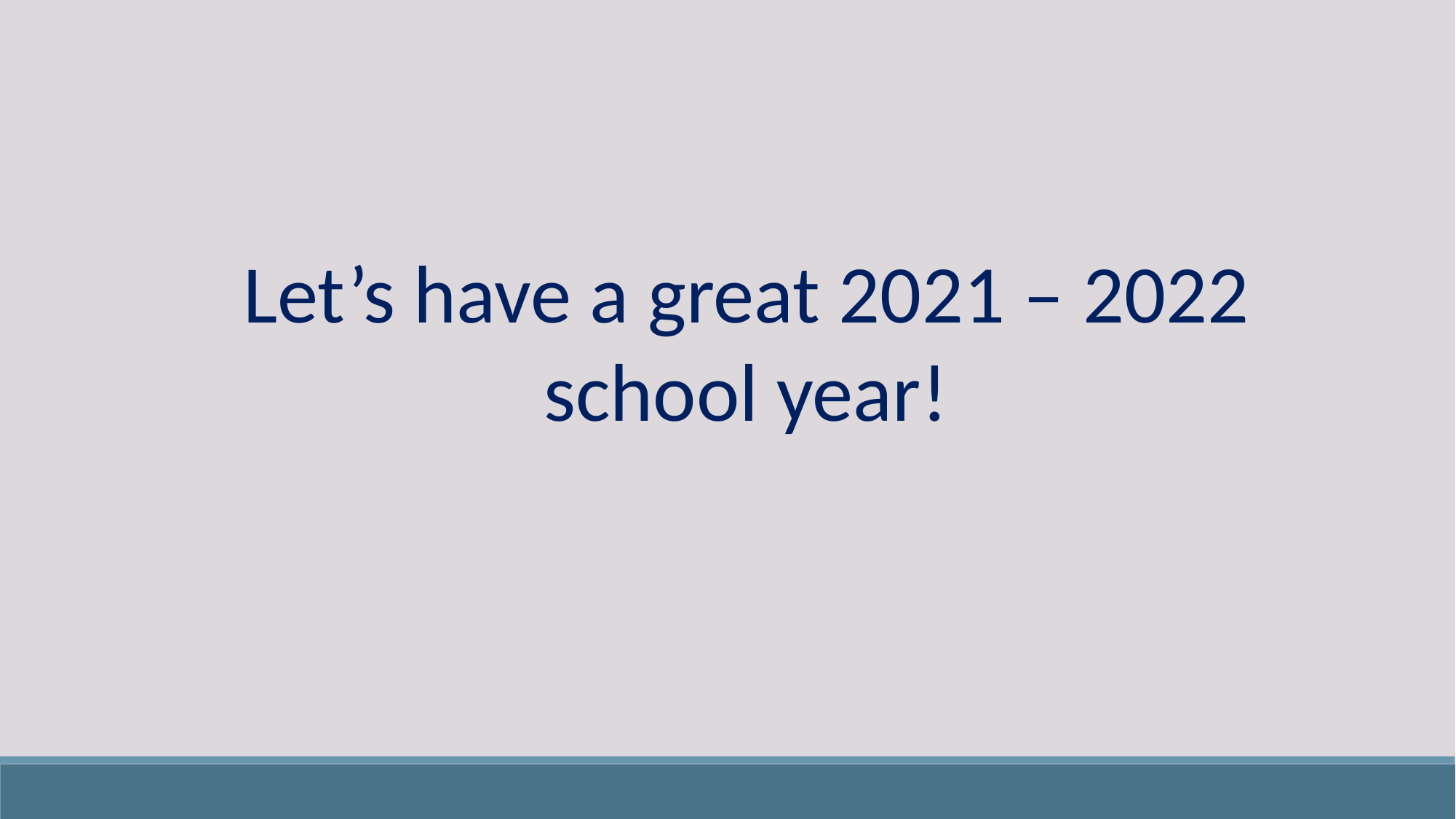

Let’s have a great 2021 – 2022 school year!